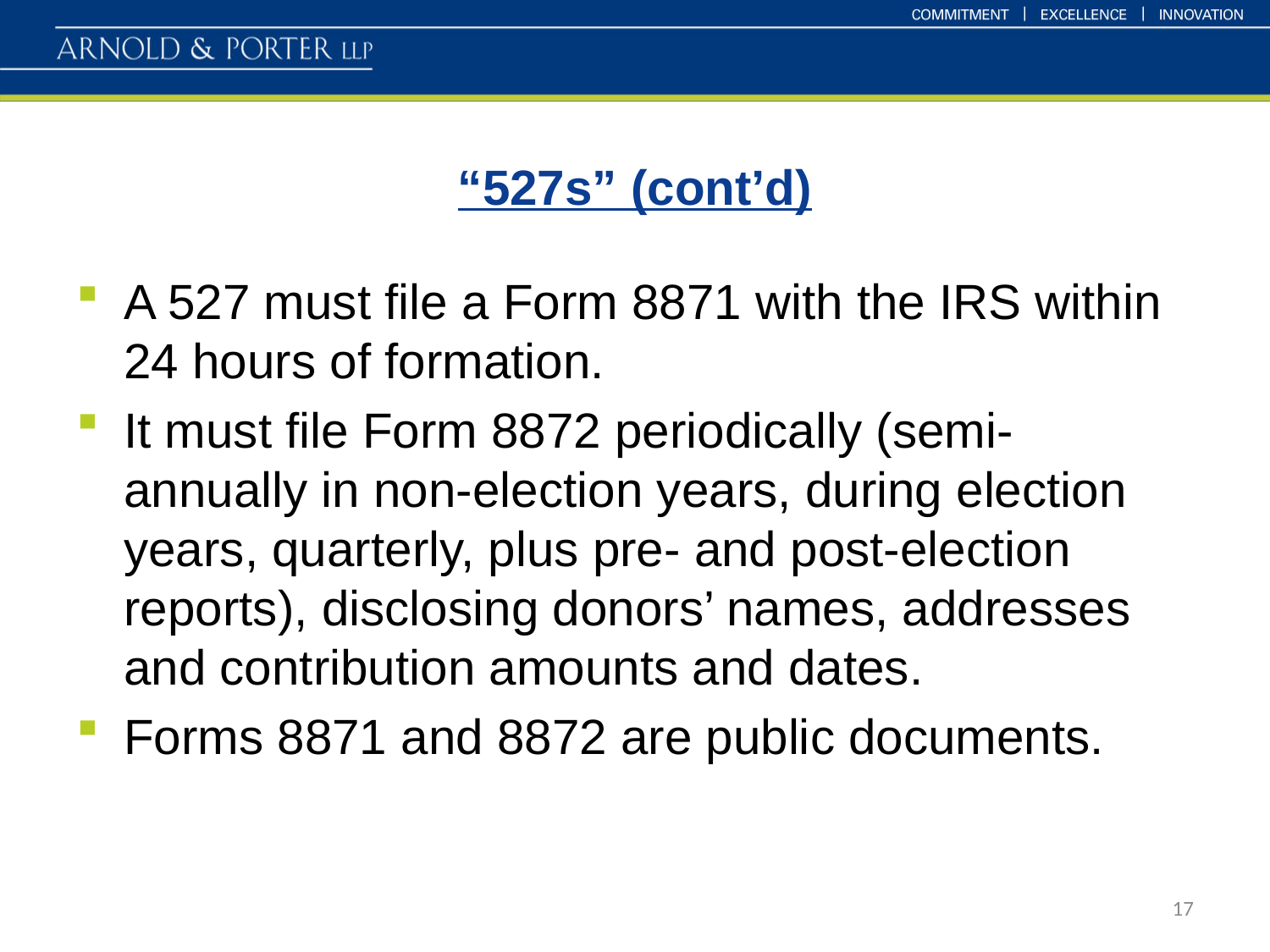

# “527s” (cont’d)
A 527 must file a Form 8871 with the IRS within 24 hours of formation.
It must file Form 8872 periodically (semi-annually in non-election years, during election years, quarterly, plus pre- and post-election reports), disclosing donors’ names, addresses and contribution amounts and dates.
Forms 8871 and 8872 are public documents.

17